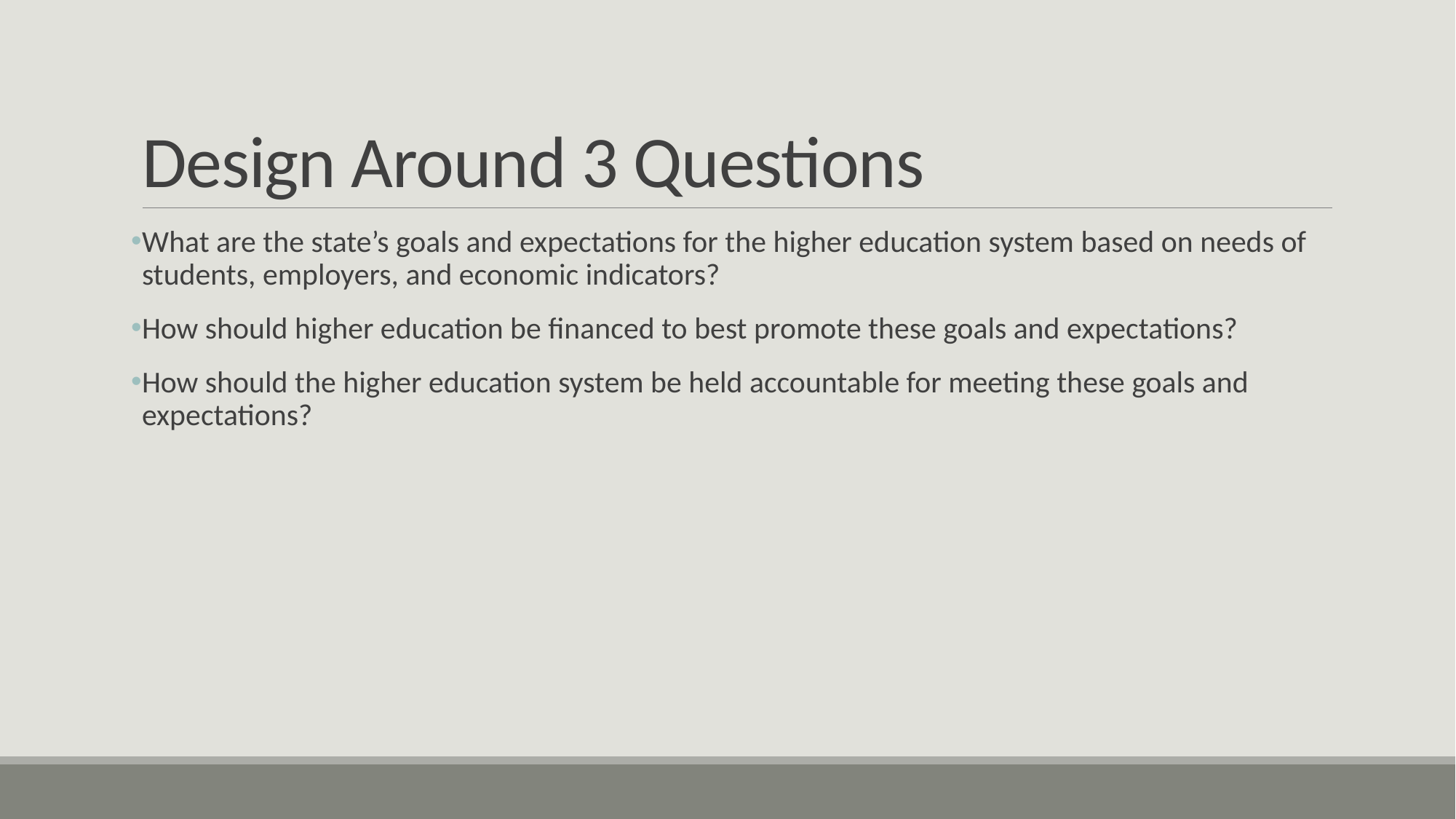

# Design Around 3 Questions
What are the state’s goals and expectations for the higher education system based on needs of students, employers, and economic indicators?
How should higher education be financed to best promote these goals and expectations?
How should the higher education system be held accountable for meeting these goals and expectations?